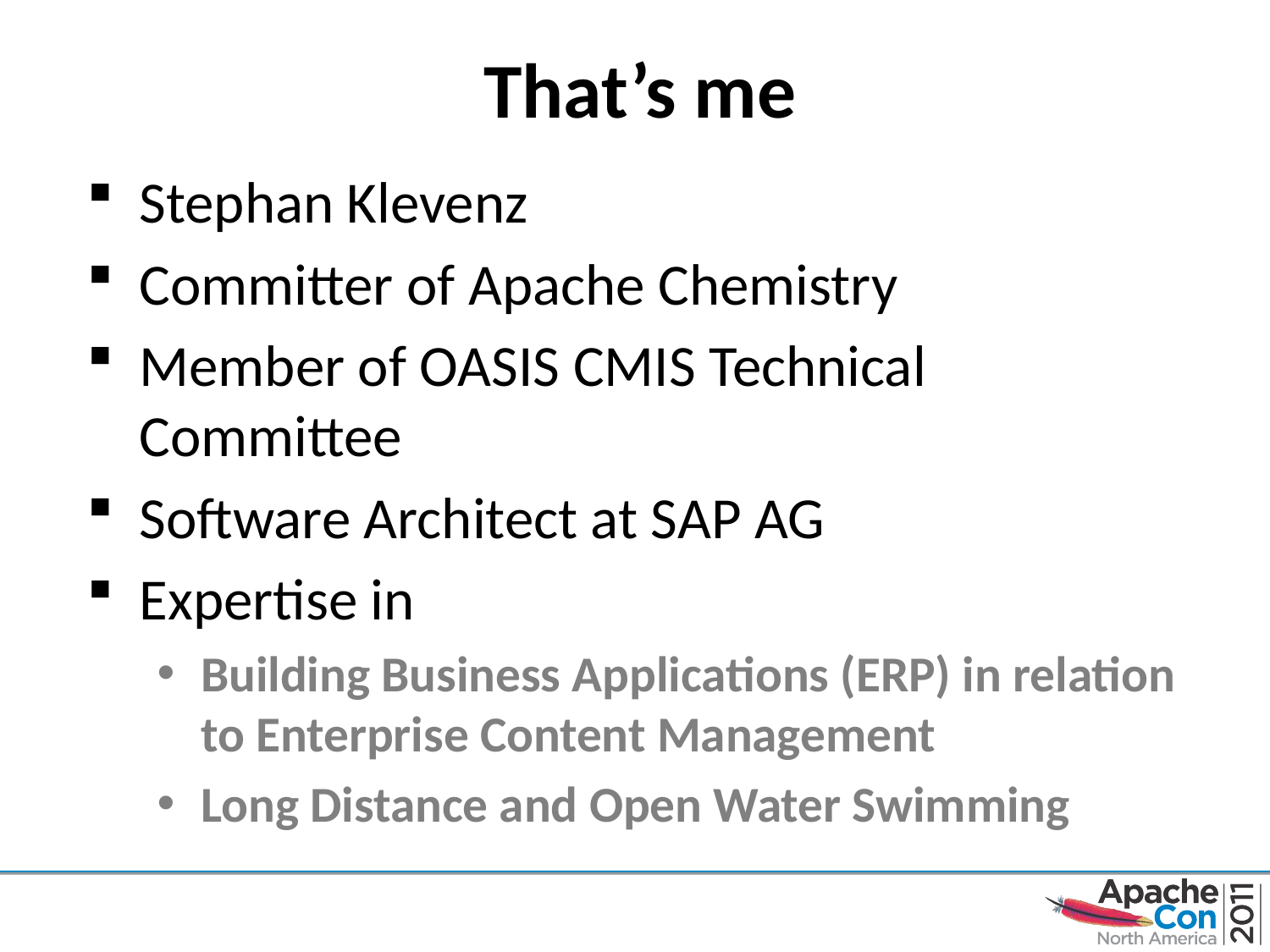

# That’s me
Stephan Klevenz
Committer of Apache Chemistry
Member of OASIS CMIS Technical Committee
Software Architect at SAP AG
Expertise in
Building Business Applications (ERP) in relation to Enterprise Content Management
Long Distance and Open Water Swimming